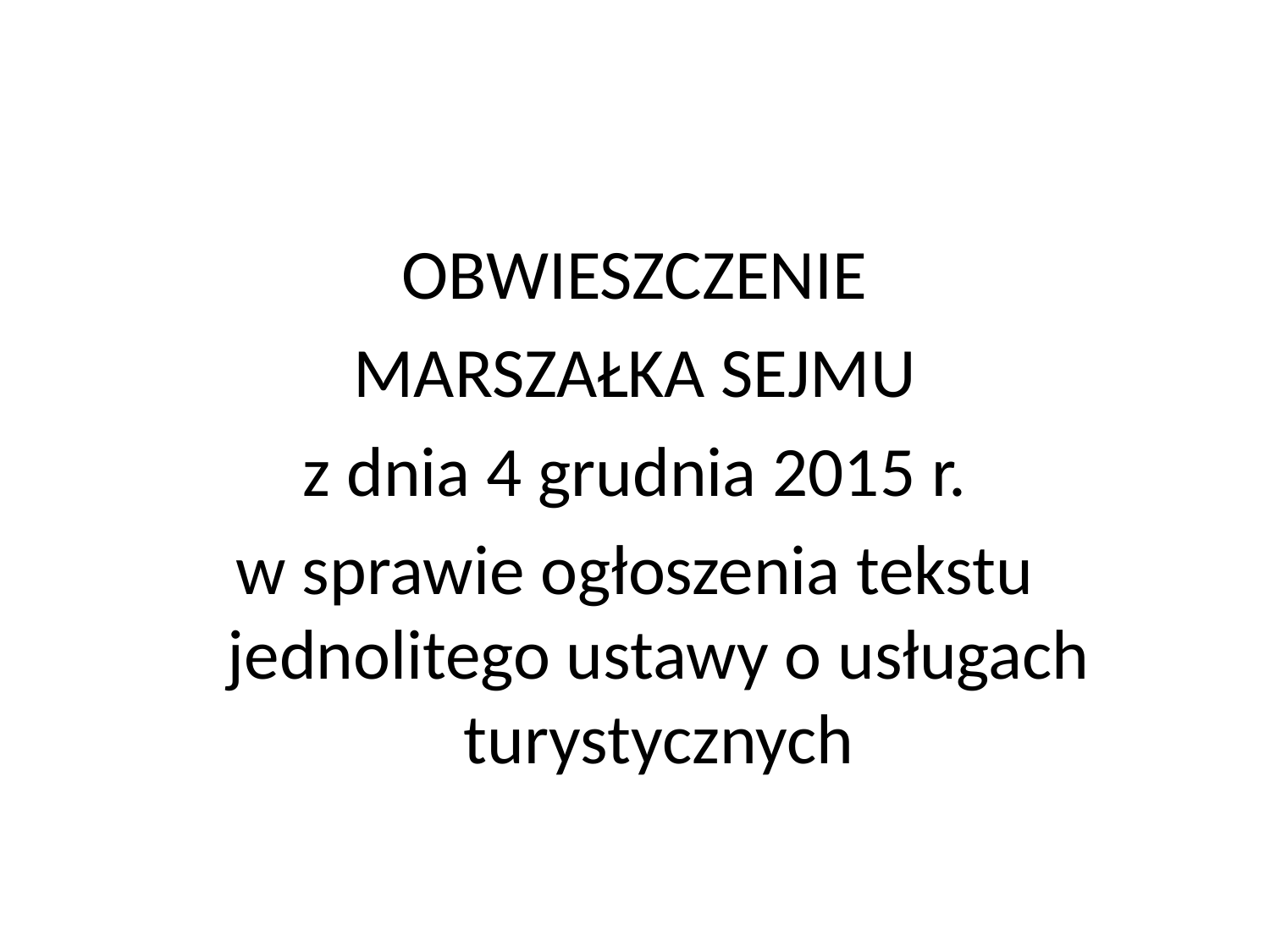

#
OBWIESZCZENIE
MARSZAŁKA SEJMU
z dnia 4 grudnia 2015 r.
w sprawie ogłoszenia tekstu jednolitego ustawy o usługach turystycznych